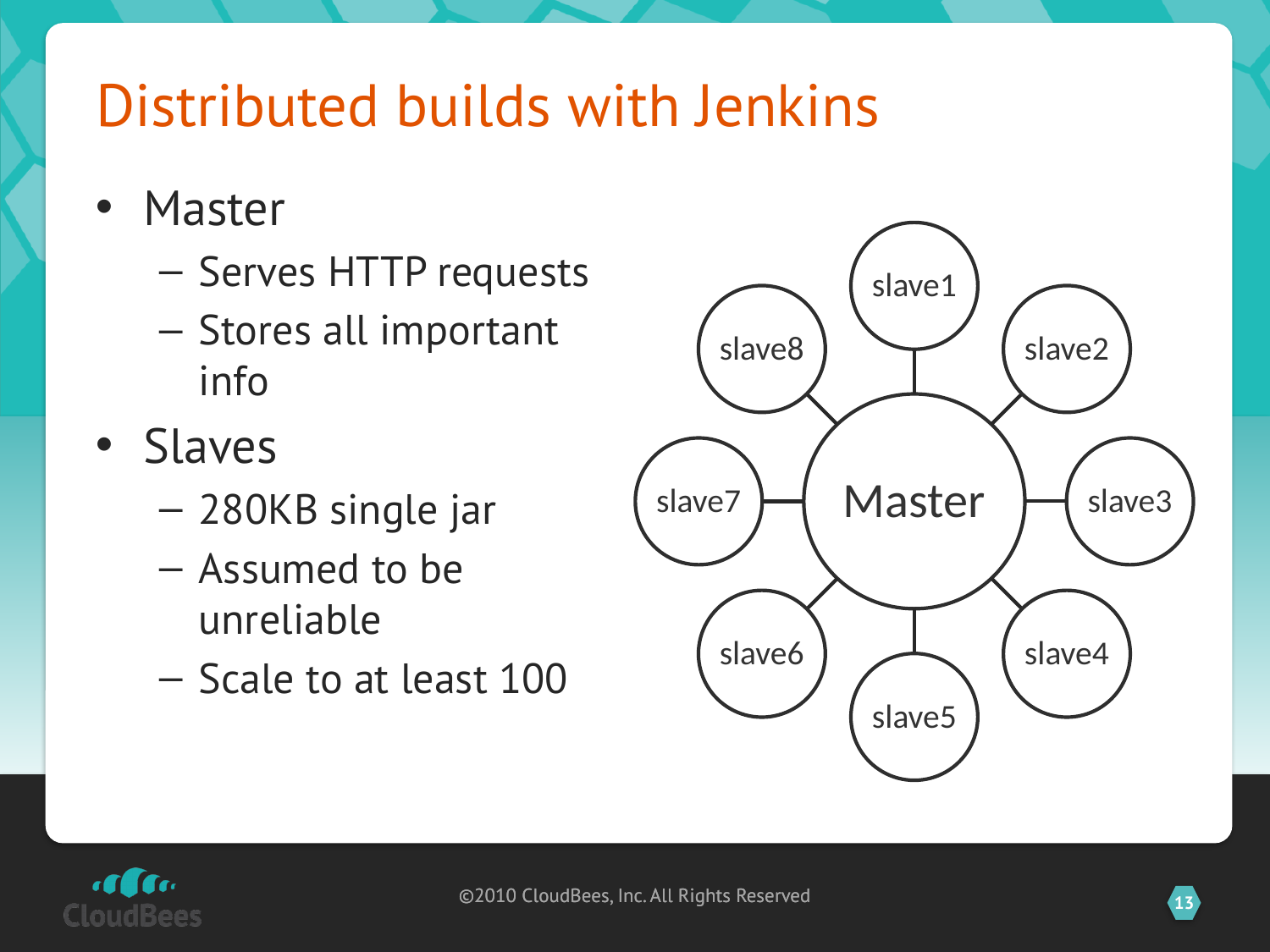

# Distributed builds with Jenkins
Master
Serves HTTP requests
Stores all important info
Slaves
280KB single jar
Assumed to be unreliable
Scale to at least 100
Master

slave1

slave2

slave3

slave4

slave5

slave6

slave7

slave8